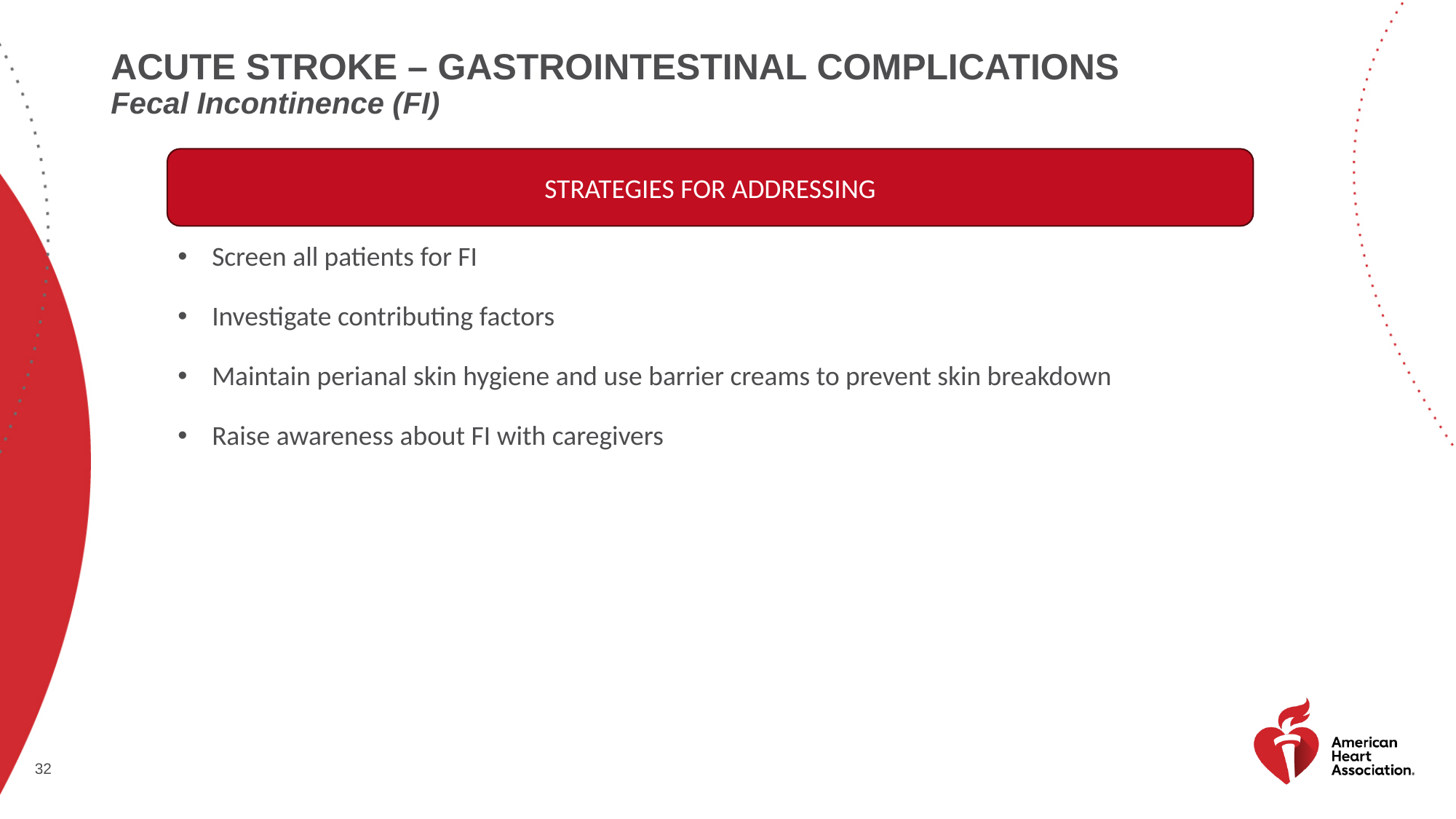

# Acute stroke – gastrointestinal complications
Fecal Incontinence (FI)
STRATEGIES FOR ADDRESSING
Screen all patients for FI
Investigate contributing factors
Maintain perianal skin hygiene and use barrier creams to prevent skin breakdown
Raise awareness about FI with caregivers